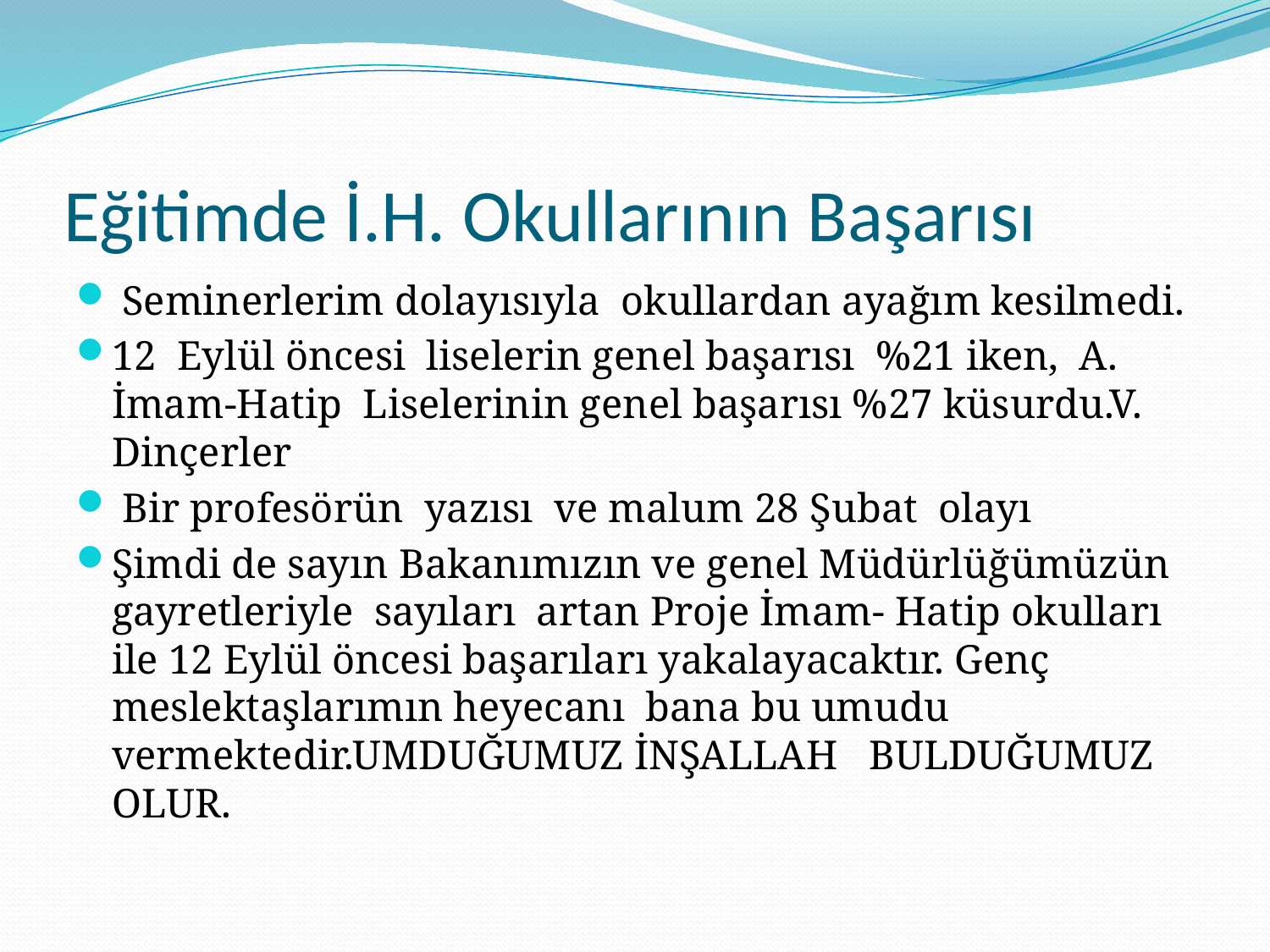

# Eğitimde İ.H. Okullarının Başarısı
 Seminerlerim dolayısıyla  okullardan ayağım kesilmedi.
12  Eylül öncesi  liselerin genel başarısı  %21 iken,  A. İmam-Hatip  Liselerinin genel başarısı %27 küsurdu.V. Dinçerler
 Bir profesörün  yazısı  ve malum 28 Şubat  olayı
Şimdi de sayın Bakanımızın ve genel Müdürlüğümüzün gayretleriyle  sayıları  artan Proje İmam- Hatip okulları ile 12 Eylül öncesi başarıları yakalayacaktır. Genç meslektaşlarımın heyecanı  bana bu umudu vermektedir.UMDUĞUMUZ İNŞALLAH   BULDUĞUMUZ OLUR.